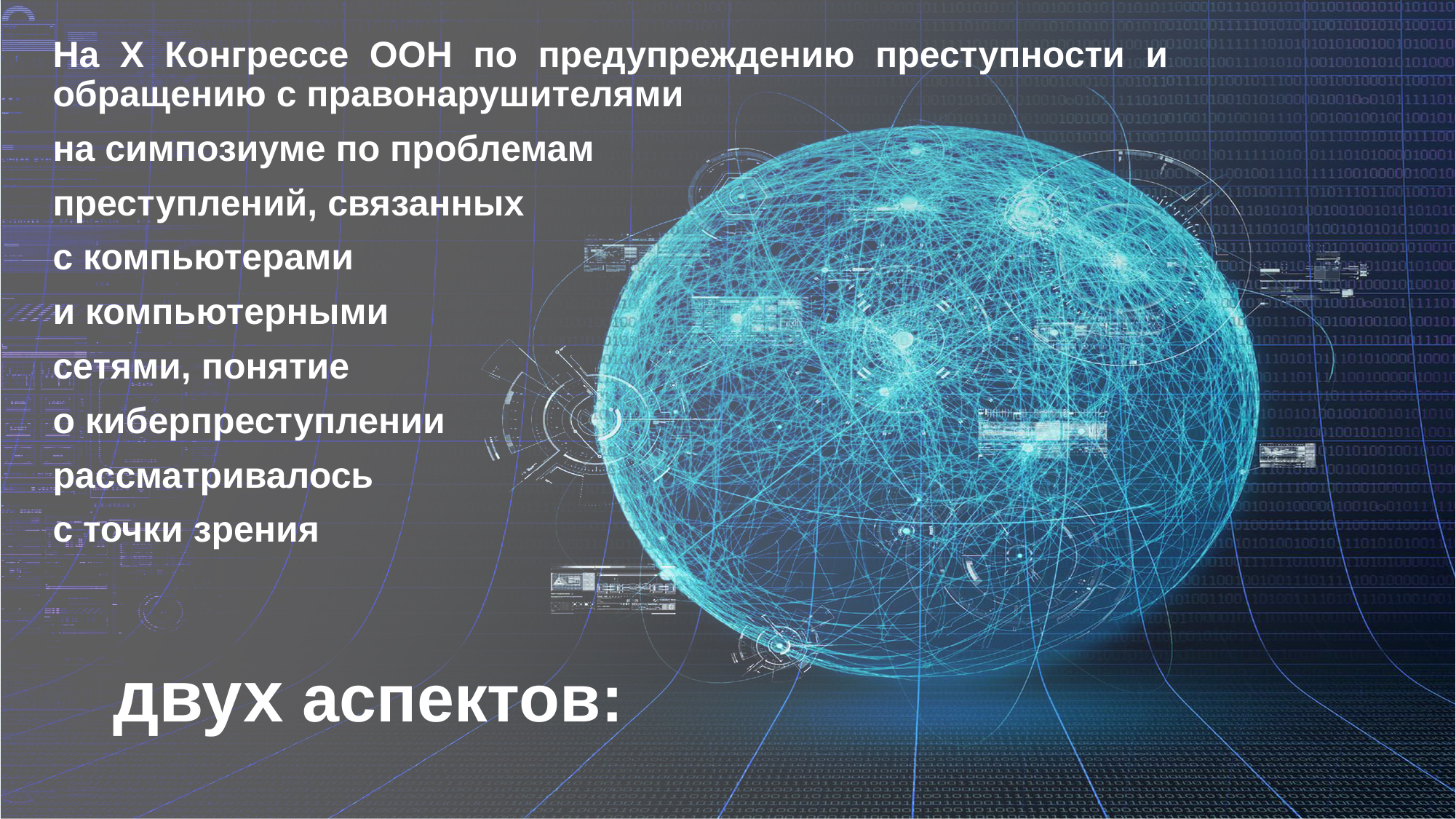

На X Конгрессе ООН по предупреждению преступности и обращению с правонарушителями
на симпозиуме по проблемам
преступлений, связанных
с компьютерами
и компьютерными
сетями, понятие
о киберпреступлении
рассматривалось
с точки зрения

   двух аспектов: